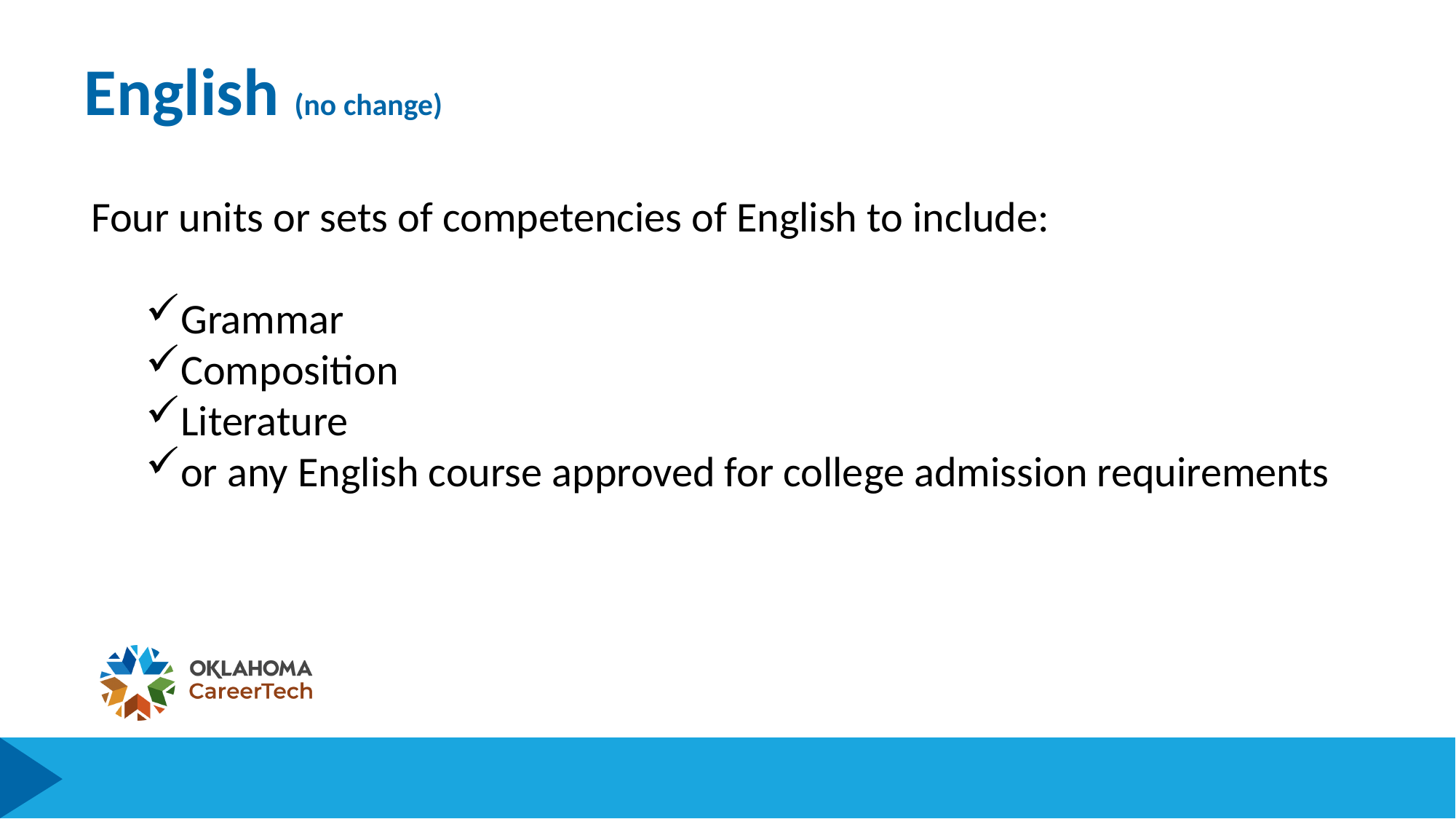

# English (no change)
Four units or sets of competencies of English to include:

Grammar
Composition
Literature
or any English course approved for college admission requirements